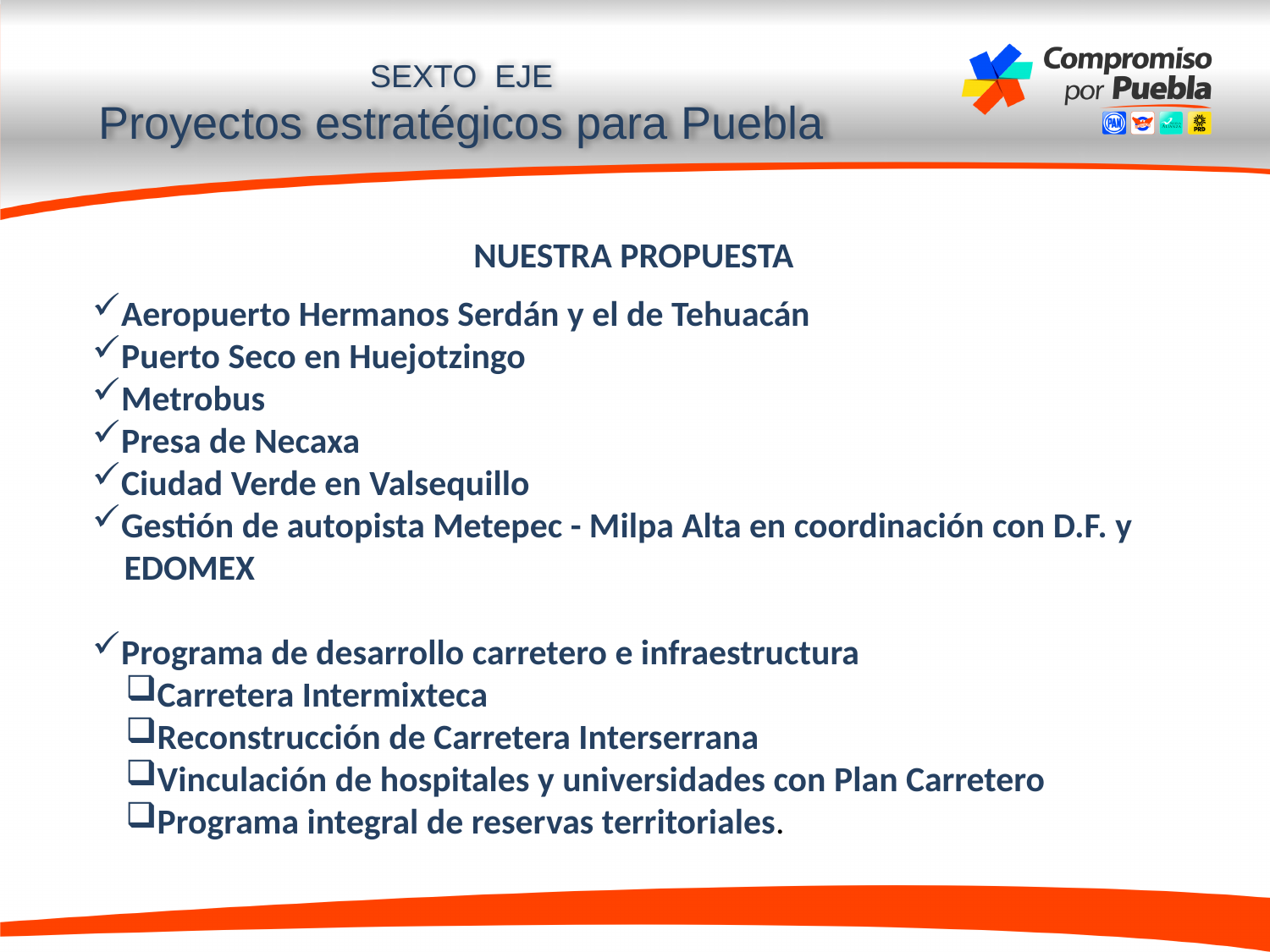

SEXTO  EJE
Proyectos estratégicos para Puebla

NUESTRA PROPUESTA

Aeropuerto Hermanos Serdán y el de Tehuacán
Puerto Seco en Huejotzingo
Metrobus
Presa de Necaxa
Ciudad Verde en Valsequillo
Gestión de autopista Metepec - Milpa Alta en coordinación con D.F. y
    EDOMEX

Programa de desarrollo carretero e infraestructura
Carretera Intermixteca
Reconstrucción de Carretera Interserrana
Vinculación de hospitales y universidades con Plan Carretero
Programa integral de reservas territoriales.